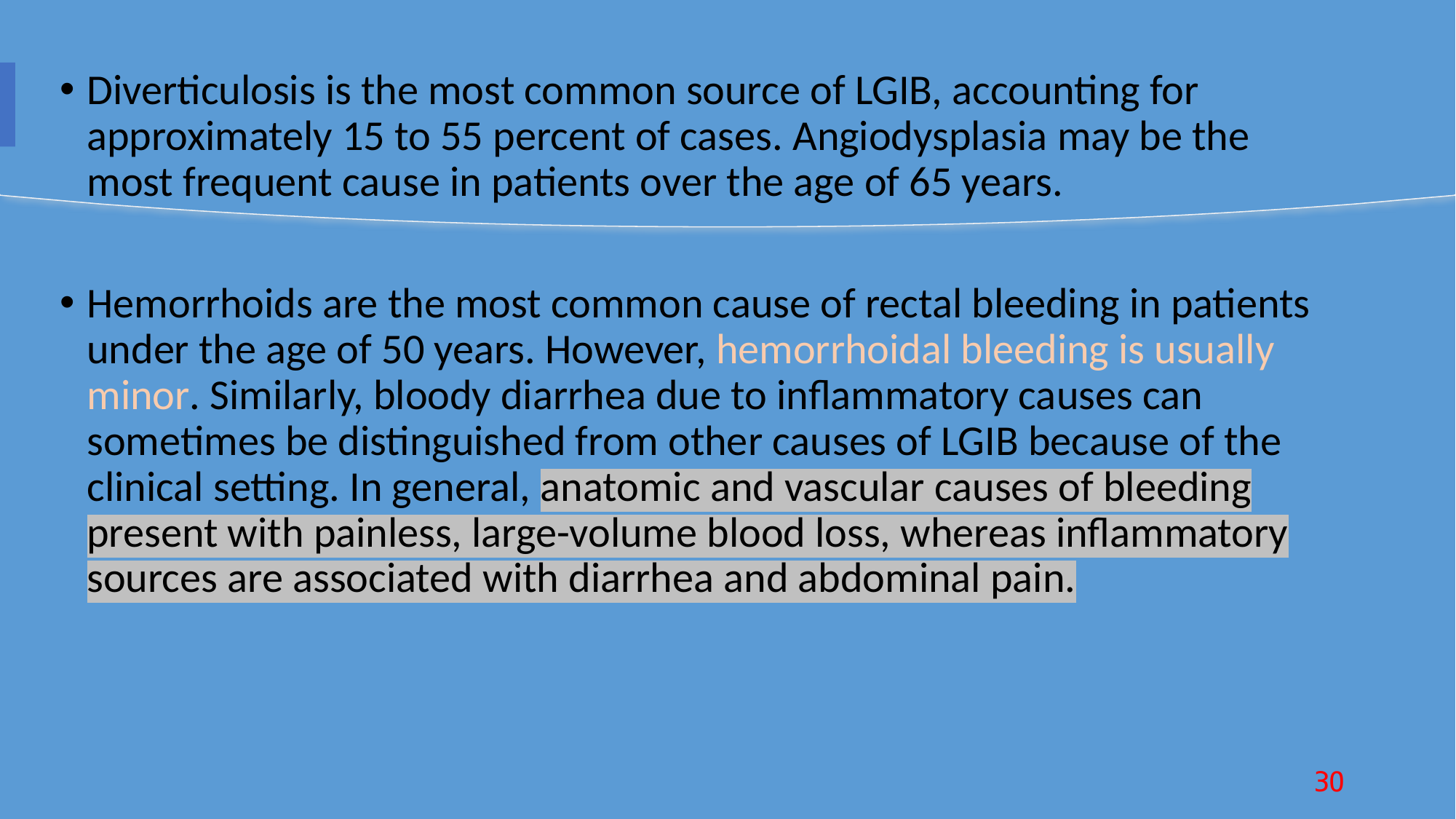

Diverticulosis is the most common source of LGIB, accounting for approximately 15 to 55 percent of cases. Angiodysplasia may be the most frequent cause in patients over the age of 65 years.

Hemorrhoids are the most common cause of rectal bleeding in patients under the age of 50 years. However, hemorrhoidal bleeding is usually minor. Similarly, bloody diarrhea due to inflammatory causes can sometimes be distinguished from other causes of LGIB because of the clinical setting. In general, anatomic and vascular causes of bleeding present with painless, large-volume blood loss, whereas inflammatory sources are associated with diarrhea and abdominal pain.
30